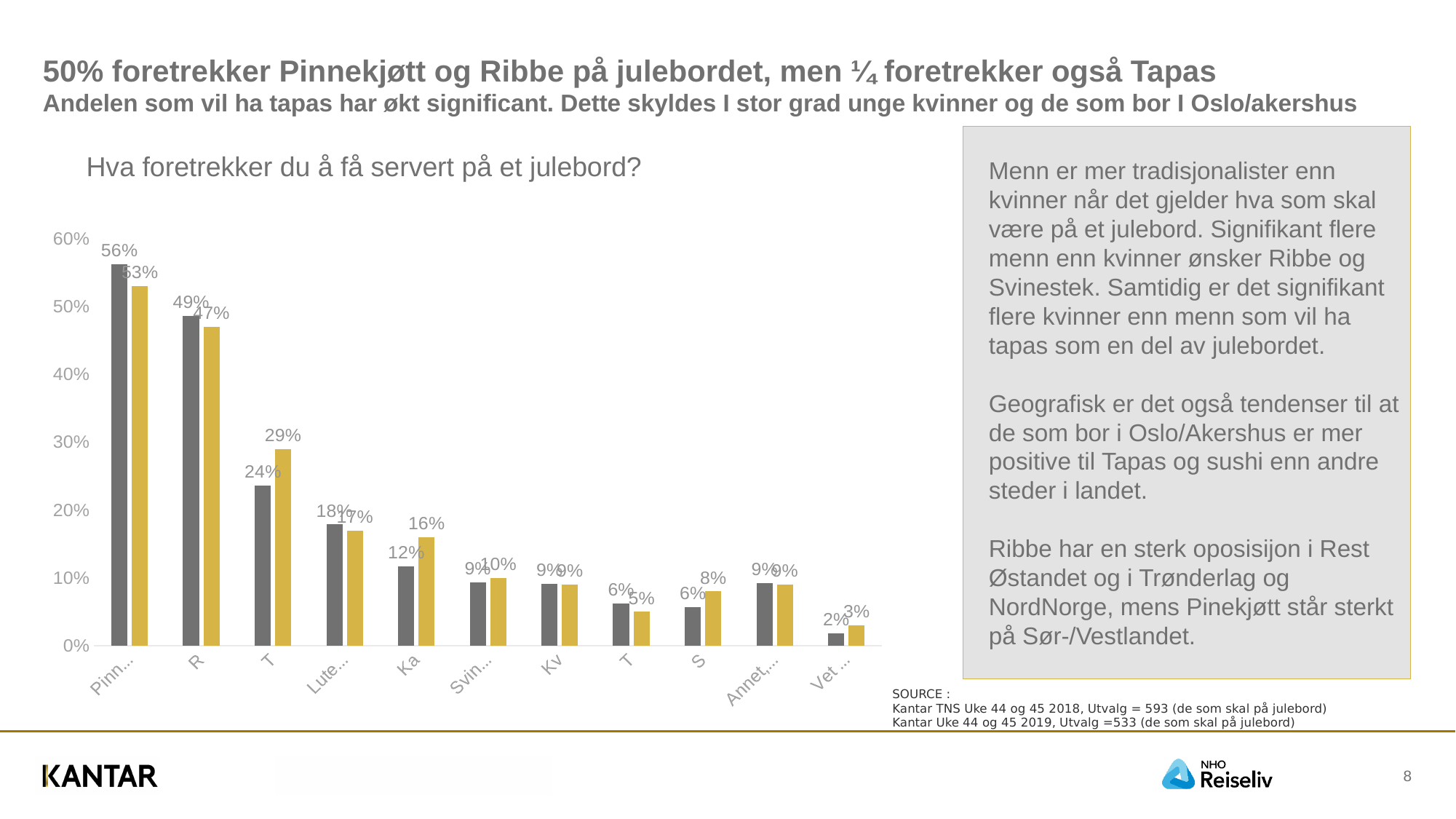

# 50% foretrekker Pinnekjøtt og Ribbe på julebordet, men ¼ foretrekker også Tapas Andelen som vil ha tapas har økt significant. Dette skyldes I stor grad unge kvinner og de som bor I Oslo/akershus

Menn er mer tradisjonalister enn kvinner når det gjelder hva som skal være på et julebord. Signifikant flere menn enn kvinner ønsker Ribbe og Svinestek. Samtidig er det signifikant flere kvinner enn menn som vil ha tapas som en del av julebordet.

Geografisk er det også tendenser til at de som bor i Oslo/Akershus er mer positive til Tapas og sushi enn andre steder i landet.

Ribbe har en sterk oposisijon i Rest Østandet og i Trønderlag og NordNorge, mens Pinekjøtt står sterkt på Sør-/Vestlandet.

Hva foretrekker du å få servert på et julebord?

### Chart

| Category | 2018 | 2019 |
|---|---|---|
| Pinnekjøtt | 0.562096230287678 | 0.53 |
| Ribbe | 0.486367471861801 | 0.47 |
| Tapas | 0.236125143137076 | 0.29 |
| Lutefisk | 0.178753721538646 | 0.17 |
| Kalkun | 0.117499435318992 | 0.16 |
| Svinestek | 0.09372690090012499 | 0.1 |
| Kveite | 0.091170165083368 | 0.09 |
| Torsk | 0.0622098586762007 | 0.05 |
| Sushi | 0.0574900556800207 | 0.08 |
| Annet, noter... | 0.0928046715930228 | 0.09 |
| Vet ikke | 0.0185276485700254 | 0.03 |
SOURCE :
Kantar TNS Uke 44 og 45 2018, Utvalg = 593 (de som skal på julebord)
Kantar Uke 44 og 45 2019, Utvalg =533 (de som skal på julebord)
8